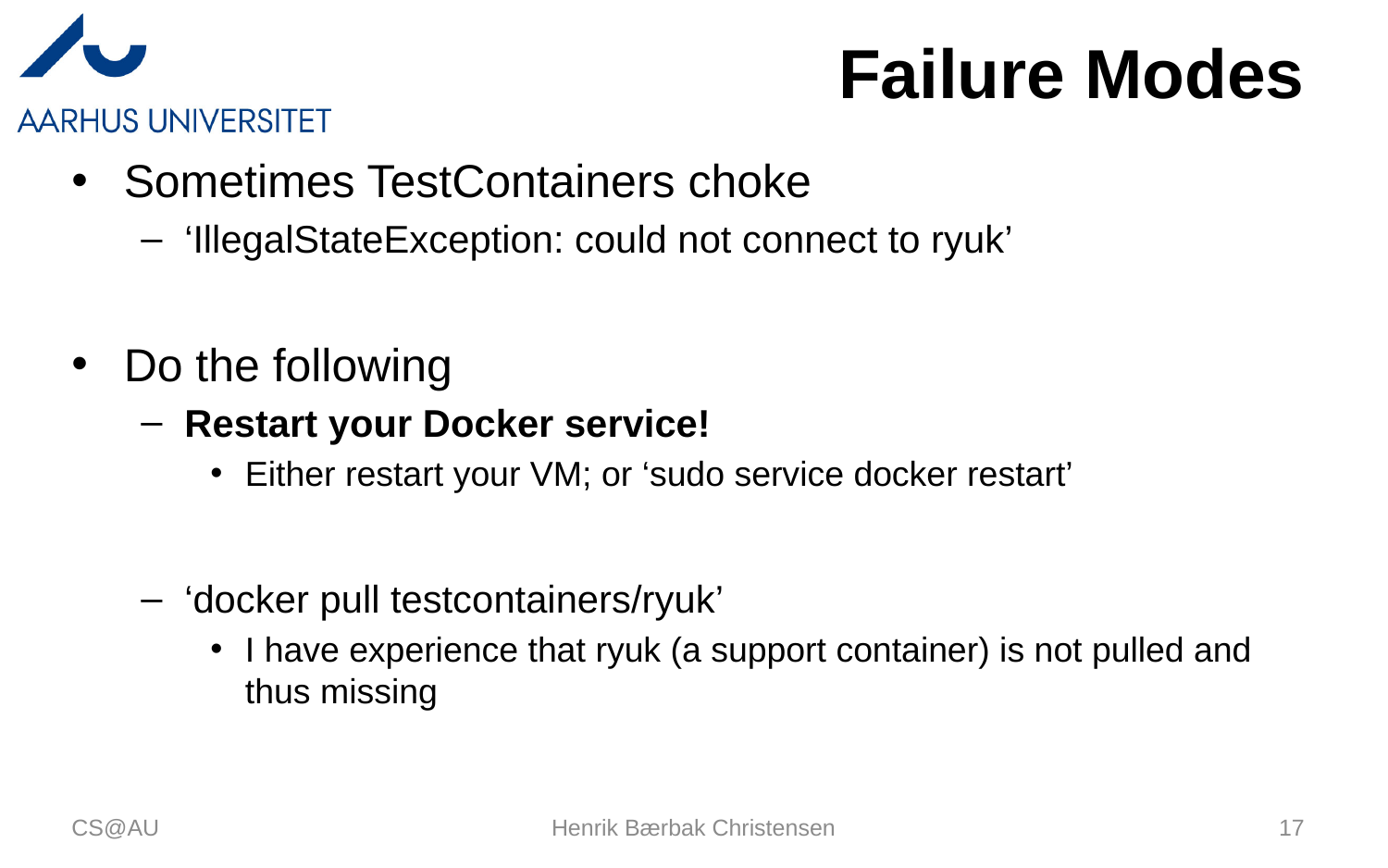

# Failure Modes
Sometimes TestContainers choke
‘IllegalStateException: could not connect to ryuk’

Do the following
Restart your Docker service!
Either restart your VM; or ‘sudo service docker restart’

‘docker pull testcontainers/ryuk’
I have experience that ryuk (a support container) is not pulled and thus missing
CS@AU
Henrik Bærbak Christensen
17